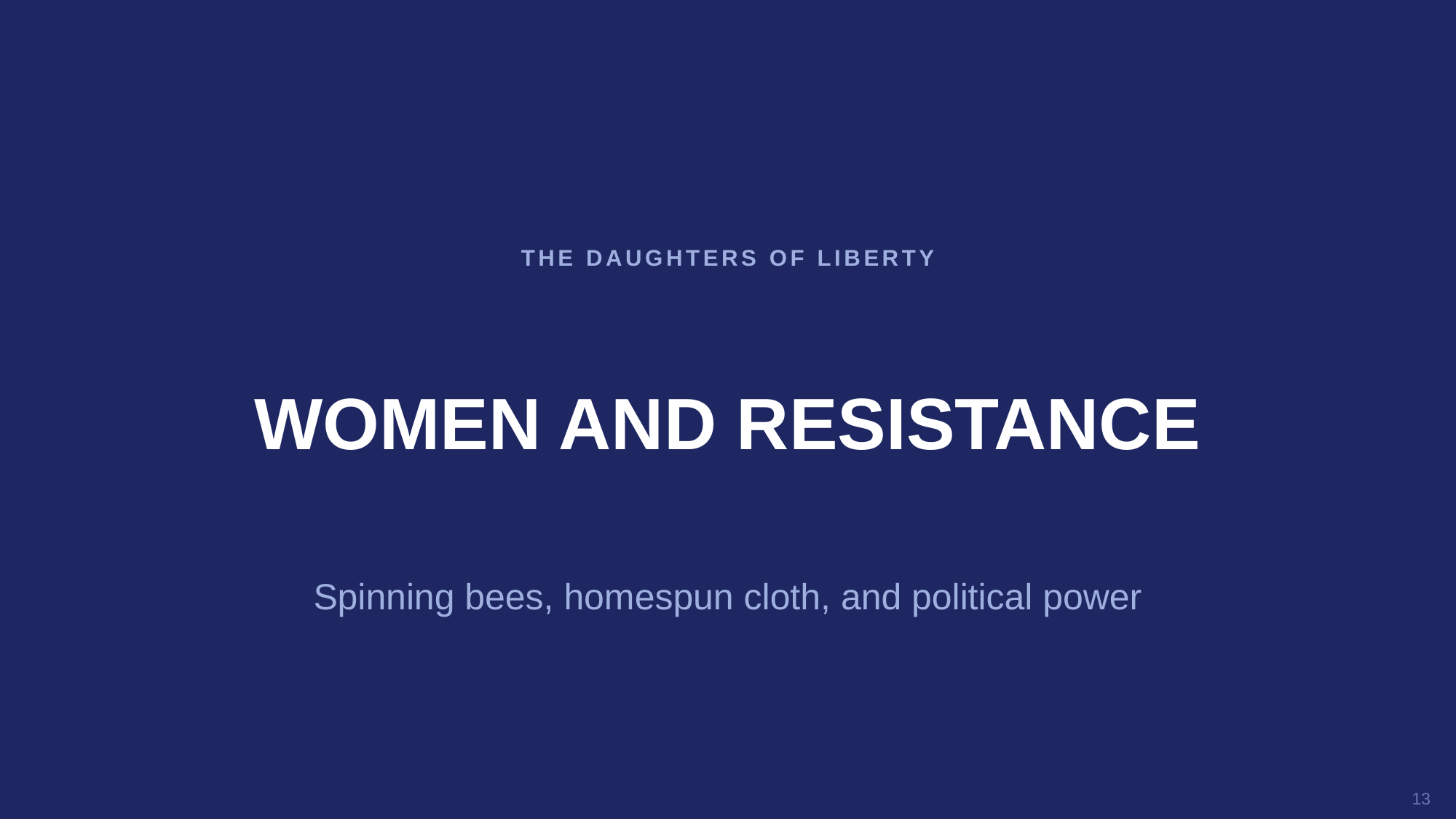

THE DAUGHTERS OF LIBERTY
WOMEN AND RESISTANCE
Spinning bees, homespun cloth, and political power
13